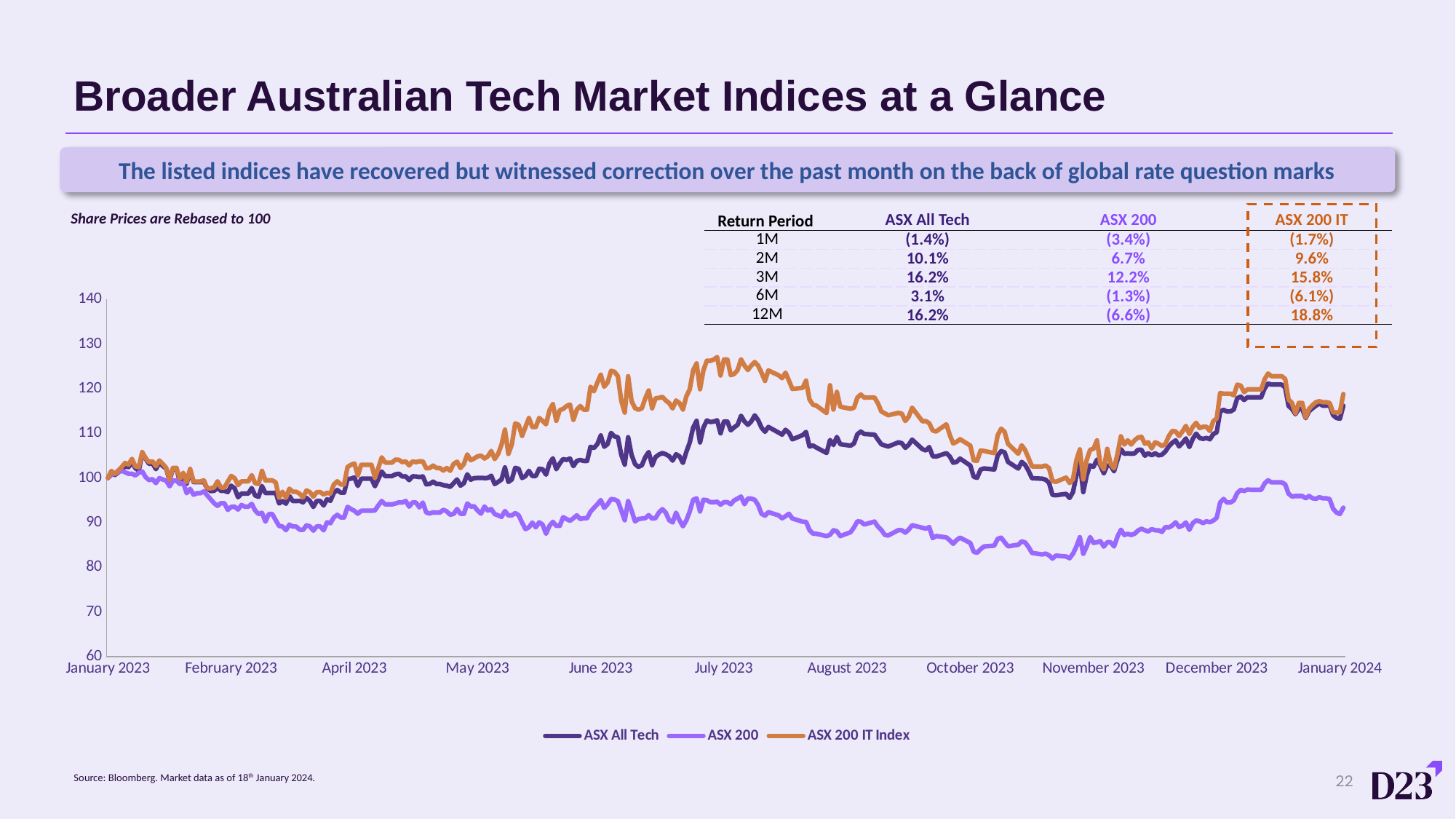

# Broader Australian Tech Market Indices at a Glance
The listed indices have recovered but witnessed correction over the past month on the back of global rate question marks

Share Prices are Rebased to 100
| Return Period | ASX All Tech | ASX 200 | ASX 200 IT |
| --- | --- | --- | --- |
| 1M | (1.4%) | (3.4%) | (1.7%) |
| 2M | 10.1% | 6.7% | 9.6% |
| 3M | 16.2% | 12.2% | 15.8% |
| 6M | 3.1% | (1.3%) | (6.1%) |
| 12M | 16.2% | (6.6%) | 18.8% |

### Chart

| Category | ASX All Tech | ASX 200 | ASX 200 IT Index |
|---|---|---|---|
| 44949 | 100.0 | 100.0 | 100.0 |
| 44950 | 101.49232568246298 | 100.7158902247973 | 101.58949921367895 |
| 44951 | 100.67318724644016 | 100.96039544297174 | 100.91542346613869 |
| 44952 | 101.24671344216478 | 101.29748035504069 | 101.68879095909486 |
| 44953 | 101.8202396378894 | 101.63456526710961 | 102.46215845205103 |
| 44954 | 102.67528491763838 | 101.29494097852462 | 103.3842920121532 |
| 44955 | 102.4358553442107 | 100.94161493570533 | 102.99253084687541 |
| 44956 | 103.53033019738733 | 100.95531668993965 | 104.30642557225534 |
| 44957 | 102.19642577078302 | 100.58828889288603 | 102.60076968159765 |
| 44958 | 101.6604926454286 | 101.18235985353259 | 102.42631998233436 |
| 44959 | 105.43611957224867 | 101.4747538383659 | 105.81215301241458 |
| 44960 | 104.33529264158075 | 100.19823989658477 | 104.4652641325313 |
| 44961 | 103.16017554223464 | 99.53186255152137 | 103.56113117146555 |
| 44962 | 103.29532270080321 | 99.75795671737797 | 103.74602660977213 |
| 44963 | 101.98505844288854 | 98.86548520645798 | 102.65699821039979 |
| 44964 | 103.43046985937178 | 99.98405088323456 | 103.93092204807868 |
| 44965 | 102.68609272427676 | 99.6684223189999 | 103.16450874162024 |
| 44966 | 102.15052993841891 | 99.41411077497843 | 102.28145351398848 |
| 44967 | 99.42781037527769 | 98.13700650688656 | 99.66236022737033 |
| 44968 | 102.15052993841891 | 99.41411077497843 | 102.28145351398848 |
| 44969 | 102.15052993841891 | 99.41411077497843 | 102.28145351398848 |
| 44970 | 99.22124367160224 | 98.63485237029727 | 99.80225269764892 |
| 44971 | 100.32921342681604 | 98.90840171930276 | 101.17412626195103 |
| 44972 | 98.75248448390779 | 96.59863389101446 | 99.13964733863556 |
| 44973 | 101.71575333931808 | 97.57418161520451 | 102.0473550495697 |
| 44974 | 99.0917200591926 | 96.26068973256633 | 99.21596399680213 |
| 44975 | 99.0917200591926 | 96.59863389101446 | 99.21596399680213 |
| 44976 | 99.0917200591926 | 96.59863389101446 | 99.21596399680213 |
| 44977 | 99.1206971549095 | 96.996481187584 | 99.48952212700782 |
| 44978 | 97.66081951599845 | 96.12354622340614 | 97.71524094374054 |
| 44979 | 97.08237220439233 | 95.2516424693986 | 97.71269904839399 |
| 44980 | 97.13456118167717 | 94.3720287827535 | 97.86911726944484 |
| 44981 | 97.80449876469781 | 93.77367456861026 | 99.27426094025189 |
| 44982 | 97.13456118167717 | 94.3720287827535 | 97.86911726944484 |
| 44983 | 97.13456118167717 | 94.3720287827535 | 97.86911726944484 |
| 44984 | 96.86827395102569 | 92.87019780449039 | 99.17917856568756 |
| 44985 | 98.2852834799463 | 93.53744250743256 | 100.47530992252621 |
| 44986 | 97.69936043222557 | 93.57440117154941 | 99.9663456193046 |
| 44987 | 95.67971989726756 | 92.94436706635817 | 98.42595998015655 |
| 44988 | 96.52229412579507 | 93.97302659950236 | 99.2491223500986 |
| 44989 | 96.52229412579507 | 93.57440117154941 | 99.2491223500986 |
| 44990 | 96.52229412579507 | 93.57440117154941 | 99.2491223500986 |
| 44991 | 97.75798110342718 | 94.21827292245034 | 100.64661778816597 |
| 44992 | 96.09955224707264 | 92.72800875173166 | 98.84134861654526 |
| 44993 | 95.77589194281447 | 91.92807461176422 | 98.66745768332422 |
| 44994 | 98.21013411050346 | 92.20753333135896 | 101.60374284629971 |
| 44995 | 96.61852132828827 | 90.2175408567502 | 99.4762440813197 |
| 44996 | 96.61852132828827 | 91.92807461176422 | 99.4762440813197 |
| 44997 | 96.61852132828827 | 91.92807461176422 | 99.4762440813197 |
| 44998 | 96.72676289562017 | 90.55189190717195 | 99.02673738644967 |
| 44999 | 94.31412452186233 | 89.2651689274469 | 95.60378660650343 |
| 45000 | 94.8390787883818 | 89.12592291759516 | 96.92983939475873 |
| 45001 | 94.24819030223345 | 88.31432176920609 | 95.58423861764652 |
| 45002 | 95.98071200985707 | 89.55304165784287 | 97.6045111594107 |
| 45003 | 94.8390787883818 | 89.12592291759516 | 96.92983939475873 |
| 45004 | 94.8390787883818 | 89.12592291759516 | 96.92983939475873 |
| 45005 | 94.9098786386307 | 88.42560028279473 | 96.48319122932587 |
| 45006 | 94.5496702911456 | 88.37151413959677 | 95.66821625233968 |
| 45007 | 95.54826841825866 | 89.39083151552877 | 97.22397383939733 |
| 45008 | 94.8738979239943 | 89.16463481077453 | 96.85626265078179 |
| 45009 | 93.51717493737962 | 88.21028004925586 | 95.82797922731359 |
| 45010 | 94.8738979239943 | 89.16463481077453 | 96.85626265078179 |
| 45011 | 94.8738979239943 | 89.16463481077453 | 96.85626265078179 |
| 45012 | 93.84754075039514 | 88.269261530166 | 96.3135910311345 |
| 45013 | 95.23902114937293 | 90.06953748109144 | 96.67858289167778 |
| 45014 | 94.88989869146383 | 89.87385184801022 | 96.52126378292022 |
| 45015 | 96.71352457187787 | 91.15872177951321 | 98.55491141921144 |
| 45016 | 97.3232360225814 | 91.77212063050385 | 99.26634018653021 |
| 45017 | 96.71352457187787 | 91.15872177951321 | 98.55491141921144 |
| 45018 | 96.71352457187787 | 91.15872177951321 | 98.55491141921144 |
| 45019 | 99.79766199554089 | 93.5501724085876 | 102.47136338737857 |
| 45020 | 99.85084445448943 | 93.05571390740212 | 102.95529595219878 |
| 45021 | 100.1320687115032 | 92.67038065066934 | 103.26193401239681 |
| 45022 | 98.23221593130255 | 92.0098946400373 | 100.58521038041437 |
| 45023 | 99.85084445448943 | 92.67038065066934 | 102.95529595219878 |
| 45024 | 99.85084445448943 | 92.67038065066934 | 102.95529595219878 |
| 45025 | 99.85084445448943 | 92.67038065066934 | 102.95529595219878 |
| 45026 | 99.85084445448943 | 92.67038065066934 | 102.95529595219878 |
| 45027 | 98.14742263245128 | 92.73613208455966 | 100.04660696967119 |
| 45028 | 99.78537184597069 | 93.88206615178315 | 102.26531203740666 |
| 45029 | 101.44611992059107 | 94.85958716524789 | 104.6333468397869 |
| 45030 | 100.43246526039873 | 94.10837641753155 | 103.46032242525949 |
| 45031 | 100.43246526039873 | 94.10837641753155 | 103.46032242525949 |
| 45032 | 100.43246526039873 | 94.10837641753155 | 103.46032242525949 |
| 45033 | 100.82435602049067 | 94.29280424348767 | 104.11793221979693 |
| 45034 | 100.95382578921463 | 94.54000076179388 | 104.07336131516038 |
| 45035 | 100.35232024753387 | 94.5105086853271 | 103.54991124736637 |
| 45036 | 100.37197122291386 | 94.8609752813998 | 103.72969471160486 |
| 45037 | 99.52531012731765 | 93.59763727782128 | 102.81865706875215 |
| 45038 | 100.37197122291386 | 94.54000076179388 | 103.72969471160486 |
| 45039 | 100.35232024753387 | 94.5105086853271 | 103.54991124736637 |
| 45040 | 100.19790049680321 | 93.4206237442003 | 103.75101212626222 |
| 45041 | 100.35232024753387 | 94.5105086853271 | 103.72969471160486 |
| 45042 | 98.58055568587844 | 92.27280017472133 | 102.18026392461151 |
| 45043 | 98.66190101895565 | 92.05928928273615 | 102.24062438125236 |
| 45044 | 99.19228430490378 | 92.30821402760023 | 102.77997967542436 |
| 45045 | 98.66190101895565 | 92.27280017472133 | 102.24062438125236 |
| 45046 | 98.66190101895565 | 92.27280017472133 | 102.24062438125236 |
| 45047 | 98.39555403494566 | 92.89508197661839 | 101.67648046092197 |
| 45048 | 98.29057657690015 | 92.52995360647856 | 102.23236738761405 |
| 45049 | 98.00865432186356 | 91.77606911764133 | 101.61279583647543 |
| 45050 | 98.84540226962298 | 91.98214720398643 | 103.16281773912397 |
| 45051 | 99.66979374815055 | 93.05651169724331 | 103.6611262758908 |
| 45052 | 98.29057657690015 | 91.98214720398643 | 102.23236738761405 |
| 45053 | 98.84540226962298 | 91.98214720398643 | 103.16281773912397 |
| 45054 | 100.82403098848569 | 94.29835365435434 | 105.27411032829623 |
| 45055 | 99.62159380001778 | 93.62456821986723 | 103.99212163407424 |
| 45056 | 99.98635325220293 | 93.66932938314628 | 104.37369708257663 |
| 45057 | 100.00582365424684 | 92.72036714654942 | 104.86139984774508 |
| 45058 | 100.03403511901867 | 92.01910834926787 | 105.02301851415403 |
| 45059 | 99.98635325220293 | 93.62456821986723 | 104.37369708257663 |
| 45060 | 100.00582365424684 | 92.72036714654942 | 104.86139984774508 |
| 45061 | 100.51907020228383 | 93.03961496646794 | 106.06755810828636 |
| 45062 | 98.65124390897408 | 91.92008201722359 | 104.24964219857615 |
| 45063 | 99.13357236208867 | 91.62090643702248 | 105.39585466569743 |
| 45064 | 99.6687175310674 | 91.28377304681489 | 107.5018193716423 |
| 45065 | 102.37878251481465 | 92.6148124887831 | 110.84025531726178 |
| 45066 | 99.13357236208867 | 91.62090643702248 | 105.39585466569743 |
| 45067 | 99.6687175310674 | 91.62090643702248 | 107.5018193716423 |
| 45068 | 102.28493165742454 | 92.1582888945465 | 112.2418875846244 |
| 45069 | 102.06251980766379 | 91.64447158388914 | 111.91422521686837 |
| 45070 | 99.99969335364378 | 90.00251015603168 | 109.43862893164697 |
| 45071 | 100.44748173902892 | 88.54111242658853 | 111.44001322060062 |
| 45072 | 101.61215349166943 | 88.95180013156623 | 113.4341100240138 |
| 45073 | 100.44748173902892 | 90.00251015603168 | 111.44001322060062 |
| 45074 | 100.44748173902892 | 88.95180013156623 | 111.44001322060062 |
| 45075 | 102.08229291628203 | 90.07463837374596 | 113.459209402515 |
| 45076 | 101.97435930856696 | 89.57462149132958 | 112.8028651640487 |
| 45077 | 100.75534154806307 | 87.4998445693536 | 112.02945943973177 |
| 45078 | 103.25579765989433 | 89.27398469605092 | 115.18698654669781 |
| 45079 | 104.41838658118172 | 90.16867470210647 | 116.54071589928779 |
| 45080 | 101.97435930856696 | 89.27398469605092 | 112.8028651640487 |
| 45081 | 103.25579765989433 | 89.27398469605092 | 115.18698654669781 |
| 45082 | 104.24788923723492 | 91.21782006601734 | 115.46856640062933 |
| 45083 | 104.05375451527729 | 90.80310562178853 | 116.11787998987633 |
| 45084 | 104.3804885060311 | 90.4102338236329 | 116.4700908124217 |
| 45085 | 102.6578740365715 | 90.99041923300757 | 113.0242051371695 |
| 45086 | 103.83457197339636 | 91.63677520222735 | 115.31210700734376 |
| 45087 | 104.05375451527729 | 90.80310562178853 | 116.11787998987633 |
| 45088 | 103.83457197339636 | 90.99041923300757 | 115.31210700734376 |
| 45089 | 103.83457197339636 | 90.99041923300757 | 115.31210700734376 |
| 45090 | 106.99642487776579 | 92.46022391147584 | 120.44576119786264 |
| 45091 | 106.73242140734327 | 93.31704466601444 | 119.42674740894795 |
| 45092 | 107.5990650766276 | 94.1239491607164 | 121.39029637480239 |
| 45093 | 109.53378164330208 | 95.06451456380528 | 123.13772639901144 |
| 45094 | 106.99642487776579 | 93.31704466601444 | 120.44576119786264 |
| 45095 | 107.5990650766276 | 94.1239491607164 | 121.39029637480239 |
| 45096 | 110.1037610503905 | 95.28865705514787 | 124.00454800267902 |
| 45097 | 109.31796104862417 | 95.18394732934975 | 123.7920855475908 |
| 45098 | 109.13903913776035 | 94.83803023481882 | 122.80081008136281 |
| 45099 | 105.17418842709428 | 92.71300152321174 | 117.23030573697642 |
| 45100 | 103.0059741210831 | 90.53781282506299 | 114.65001434068145 |
| 45101 | 109.13903913776035 | 94.83803023481882 | 122.80081008136281 |
| 45102 | 105.17418842709428 | 92.71300152321174 | 117.23030573697642 |
| 45103 | 103.13094137575017 | 90.26188041290983 | 115.64145253526563 |
| 45104 | 102.48003950550614 | 90.8206382941311 | 115.2847274712737 |
| 45105 | 102.85921264969406 | 90.8997704577311 | 115.62143400658367 |
| 45106 | 104.68616633253487 | 91.0027836395344 | 117.87050849886091 |
| 45107 | 105.82612317682079 | 91.68628569622611 | 119.60470949194698 |
| 45108 | 102.85921264969406 | 90.8997704577311 | 115.62143400658367 |
| 45109 | 104.68616633253487 | 91.0027836395344 | 117.87050849886091 |
| 45110 | 105.25587192478272 | 92.28663419411353 | 117.94295398667514 |
| 45111 | 105.59364255783903 | 93.02544808930469 | 118.17880619223351 |
| 45112 | 105.32533881549604 | 92.23804077671453 | 117.36124324620955 |
| 45113 | 104.87041023208631 | 90.52274986576948 | 116.77723274234904 |
| 45114 | 103.89501610697742 | 90.05333853013892 | 115.58281445044271 |
| 45115 | 105.32533881549604 | 92.23804077671453 | 117.36124324620955 |
| 45116 | 104.87041023208631 | 90.52274986576948 | 116.77723274234904 |
| 45117 | 103.37872739069986 | 89.19005701389833 | 115.33523992149277 |
| 45118 | 105.85082101278725 | 90.48415439646647 | 118.28412182770138 |
| 45119 | 107.97538713199606 | 92.51428028069888 | 119.87745692124577 |
| 45120 | 111.3085397825549 | 95.1320990057422 | 124.12838624230169 |
| 45121 | 112.80267185500918 | 95.45132697634412 | 125.6612991208532 |
| 45122 | 107.97538713199606 | 92.51428028069888 | 119.87745692124577 |
| 45123 | 111.3085397825549 | 95.1320990057422 | 124.12838624230169 |
| 45124 | 112.89437487464518 | 95.0294469288144 | 126.28764252430736 |
| 45125 | 112.54177096281603 | 94.58734748942189 | 126.23456563204174 |
| 45126 | 112.64205088760167 | 94.58891577629392 | 126.53651593923267 |
| 45127 | 112.93369586768426 | 94.68993753723525 | 127.09355764907872 |
| 45128 | 110.00637555202499 | 94.0431166359453 | 122.9640187802639 |
| 45129 | 112.64205088760167 | 94.58891577629392 | 126.53651593923267 |
| 45130 | 112.64205088760167 | 94.58891577629392 | 126.53651593923267 |
| 45131 | 110.67623433940807 | 94.12827325799921 | 123.02925422555056 |
| 45132 | 111.3496159484209 | 95.00502978820347 | 123.30668058523469 |
| 45133 | 111.9174317586277 | 95.40220278058426 | 124.18945839042794 |
| 45134 | 113.94090241820199 | 95.85513059477108 | 126.59075643727398 |
| 45135 | 112.67653448512418 | 94.13747646999501 | 125.193531559606 |
| 45136 | 111.9174317586277 | 95.40220278058426 | 124.18945839042794 |
| 45137 | 112.67653448512418 | 95.40220278058426 | 125.193531559606 |
| 45138 | 114.0378906552281 | 95.11468332985243 | 125.9752991687306 |
| 45139 | 112.95322667971696 | 93.93953183199503 | 125.1513947182728 |
| 45140 | 111.2668667397343 | 91.95574704030132 | 123.5507094005446 |
| 45141 | 110.3550823629459 | 91.57266629928762 | 121.74474128122543 |
| 45142 | 111.44153828258143 | 92.35886261270497 | 124.09583861048648 |
| 45145 | 110.17147408153751 | 91.62525782711566 | 123.00212172288863 |
| 45146 | 109.71160435502176 | 90.97983687522408 | 122.36525391201418 |
| 45147 | 110.80505995379488 | 91.43953139779123 | 123.603016764138 |
| 45148 | 110.15008960213095 | 91.99065588075925 | 121.80395577733405 |
| 45149 | 108.66540446999116 | 90.93431876588997 | 119.96297459357463 |
| 45152 | 109.61236978569457 | 90.20710927742955 | 120.18970812944009 |
| 45153 | 110.31690521991221 | 90.19184534380523 | 121.81395866978156 |
| 45154 | 107.05540800890023 | 88.34196843180334 | 117.58566525518444 |
| 45155 | 107.29152373329529 | 87.56090870163867 | 116.42919796075097 |
| 45156 | 106.83966489659929 | 87.50431849080515 | 116.2260718000248 |
| 45159 | 105.61493707889271 | 86.99669340349894 | 114.54884827829575 |
| 45160 | 108.52170749227335 | 87.27561008406283 | 120.77791526036528 |
| 45161 | 107.3946265117969 | 88.29996823212305 | 115.32932680435799 |
| 45162 | 109.19248030905224 | 88.0718955760891 | 119.29745678910251 |
| 45163 | 107.56295106603768 | 86.99316003428123 | 115.96179114670299 |
| 45166 | 107.24639418850654 | 87.85347884915701 | 115.5147243968841 |
| 45167 | 107.7252667962833 | 88.91497964923047 | 115.73500761598115 |
| 45168 | 109.8116649652828 | 90.29774927320058 | 118.0229486978075 |
| 45169 | 110.39938324027952 | 90.20959082372505 | 118.69325914645606 |
| 45170 | 109.86502208789462 | 89.58480877136873 | 118.01720321048536 |
| 45173 | 109.72316695820506 | 90.23722775252283 | 118.03485629625516 |
| 45174 | 108.59604264012795 | 89.12028399394491 | 116.7338254434882 |
| 45175 | 107.55574389172114 | 88.33991364581524 | 114.88597437828307 |
| 45176 | 107.28542757746851 | 87.265189956271 | 114.49367944439129 |
| 45177 | 107.06097492069466 | 87.11822160795883 | 114.0544187542117 |
| 45180 | 107.98722617654116 | 88.33432014656263 | 114.60060667875993 |
| 45181 | 107.79442572737976 | 88.2927938493167 | 114.40375830353295 |
| 45182 | 106.75917515282003 | 87.7670864162845 | 112.78089095421888 |
| 45183 | 107.43920580038326 | 88.44178911823016 | 113.75124602376694 |
| 45184 | 108.59862451051903 | 89.4271603455605 | 115.75311849778906 |
| 45187 | 106.46751835339181 | 88.84315127071251 | 112.7038988753451 |
| 45188 | 106.16479339340603 | 88.66199934543444 | 112.76104593709739 |
| 45189 | 106.92916426490451 | 89.00372174495824 | 112.27956606111525 |
| 45190 | 104.8867813390524 | 86.54430266601382 | 110.63619591921592 |
| 45191 | 104.81630980396007 | 87.00667341086643 | 110.43092488112056 |
| 45194 | 105.56756251506351 | 86.69616501602644 | 112.02519713314985 |
| 45195 | 104.8324675060744 | 86.05186058819491 | 109.64436658840215 |
| 45196 | 103.42363499444276 | 85.27161219884721 | 107.73108794081519 |
| 45197 | 103.62267868462109 | 86.11549940587656 | 108.12826668597448 |
| 45198 | 104.35038922910911 | 86.65041844869235 | 108.69647881520896 |
| 45201 | 102.79541773162526 | 85.44053637250903 | 107.26417519358351 |
| 45202 | 100.26119046616124 | 83.47508872305755 | 103.93515788679544 |
| 45203 | 100.06098585358936 | 83.24357450089528 | 103.88198884714743 |
| 45204 | 101.88550278133826 | 84.05266528330799 | 106.16567448443097 |
| 45205 | 102.1434954578747 | 84.66619907147988 | 106.068105110833 |
| 45208 | 101.91414696548642 | 84.84755998715895 | 105.57005046951346 |
| 45209 | 105.04289585262117 | 86.36394528597711 | 109.58797827211777 |
| 45210 | 106.020508731558 | 86.6388378993133 | 111.04774769544787 |
| 45211 | 105.7659384122134 | 85.64158685598407 | 110.36881754537922 |
| 45212 | 103.62404710219357 | 84.7015457420564 | 107.6595178531338 |
| 45215 | 102.12409071886212 | 85.0512300078518 | 105.45288017132823 |
| 45216 | 103.60625570386026 | 85.7993744178675 | 107.34030657669396 |
| 45217 | 102.96611731770851 | 85.574691986941 | 106.26800807375758 |
| 45218 | 101.64084889298204 | 84.573828749704 | 104.50940370899487 |
| 45219 | 99.96382360953031 | 83.2252617885812 | 102.6050476728404 |
| 45222 | 99.84635310314785 | 82.86865335588416 | 102.57565853960082 |
| 45223 | 99.63600946191148 | 83.06267966243924 | 102.80460067177009 |
| 45224 | 98.93096251267993 | 82.67894790201207 | 102.22477699206122 |
| 45225 | 96.22547686873621 | 81.95104769550493 | 99.34236177701482 |
| 45226 | 96.13783510758674 | 82.62108733491469 | 99.13941697017955 |
| 45229 | 96.46118154255528 | 82.40789174168972 | 100.1022012500008 |
| 45230 | 95.52140764204088 | 82.03630528187128 | 98.89065530846267 |
| 45231 | 96.8531465018726 | 83.02064110013738 | 99.6952999757064 |
| 45232 | 100.55693413265818 | 84.64869121078311 | 104.00316265501075 |
| 45233 | 103.46244972551047 | 86.74348311483242 | 106.42551833931908 |
| 45234 | 96.8531465018726 | 83.02064110013738 | 99.6952999757064 |
| 45235 | 100.55693413265818 | 84.64869121078311 | 104.00316265501075 |
| 45236 | 102.83546430116033 | 86.76824112928459 | 106.32329454261831 |
| 45237 | 102.51719099199077 | 85.4643904796196 | 106.54042318430494 |
| 45238 | 104.11292872583284 | 85.6093509932118 | 108.4207944331688 |
| 45239 | 102.8129431946818 | 85.86075365805394 | 103.20095891310947 |
| 45240 | 101.03306136909586 | 84.64506775620532 | 101.99442716158202 |
| 45241 | 102.8129431946818 | 85.6093509932118 | 106.54042318430494 |
| 45242 | 102.8129431946818 | 85.6093509932118 | 103.20095891310947 |
| 45243 | 101.51025956957425 | 84.66759482198435 | 102.15852498469422 |
| 45244 | 104.08175914150051 | 86.85716339573246 | 105.40555268754997 |
| 45245 | 106.47642817011018 | 88.41223176804912 | 109.34178007215611 |
| 45246 | 105.43391526428762 | 87.22866854969625 | 107.49933237260865 |
| 45247 | 105.52099494988909 | 87.50726401487672 | 108.44623103187796 |
| 45248 | 105.43391526428762 | 87.22866854969625 | 107.49933237260865 |
| 45249 | 105.52099494988909 | 87.50726401487672 | 108.44623103187796 |
| 45250 | 106.31308547005487 | 88.22565506270972 | 109.06173241352992 |
| 45251 | 106.323972400646 | 88.63505466155388 | 109.25513898599493 |
| 45252 | 104.99230445688809 | 88.29101886234942 | 107.67451042830946 |
| 45253 | 105.5525545726274 | 88.02112655907293 | 108.007390886667 |
| 45254 | 105.07032264416884 | 88.55577076519701 | 106.63073546139282 |
| 45255 | 105.5525545726274 | 88.29101886234942 | 108.007390886667 |
| 45256 | 105.07032264416884 | 88.29101886234942 | 107.67451042830946 |
| 45257 | 105.2241757229393 | 87.92774640331385 | 107.15754400718814 |
| 45258 | 105.95189611688203 | 89.01114806139864 | 107.60180026184365 |
| 45259 | 107.07844391354425 | 88.90400603087895 | 109.39103382834318 |
| 45260 | 107.8873763446106 | 89.34452458671772 | 110.53172137368531 |
| 45261 | 108.4344886010455 | 90.0705562854389 | 110.44294325248536 |
| 45262 | 107.07844391354425 | 89.01114806139864 | 109.39103382834318 |
| 45263 | 107.8873763446106 | 89.34452458671772 | 110.44294325248536 |
| 45264 | 108.86811215731653 | 90.03255724992863 | 111.6756928948898 |
| 45265 | 106.9321781980416 | 88.38608888204486 | 109.84162864655866 |
| 45266 | 108.76397978248397 | 89.88913276806895 | 111.47407246160381 |
| 45267 | 109.95039322142142 | 90.483537159063 | 112.37383577419004 |
| 45268 | 108.97805308389874 | 90.30250814686094 | 111.1874313636791 |
| 45269 | 108.76397978248397 | 89.88913276806895 | 111.47407246160381 |
| 45270 | 108.97805308389874 | 90.30250814686094 | 111.47407246160381 |
| 45271 | 108.6730430504234 | 90.09319538534155 | 110.52550632682947 |
| 45272 | 109.82760860591507 | 90.45014831819726 | 112.74472408691598 |
| 45273 | 110.2458184222165 | 91.09159425357628 | 113.34052749514183 |
| 45274 | 114.89904161194335 | 94.51360804160251 | 119.033628050071 |
| 45275 | 115.27196232228998 | 95.31576301472596 | 118.89949283061014 |
| 45276 | 114.89904161194335 | 94.51360804160251 | 118.89949283061014 |
| 45277 | 114.89904161194335 | 94.51360804160251 | 118.89949283061014 |
| 45278 | 115.34800996200111 | 95.00737544302363 | 118.53233158541512 |
| 45279 | 117.87749635660462 | 96.63870546238249 | 120.9100340206175 |
| 45280 | 118.23133670331332 | 97.3549069779049 | 120.69892044636113 |
| 45281 | 117.48184441807928 | 97.10503347387801 | 119.22267526711516 |
| 45282 | 118.09261041706563 | 97.42972439630397 | 119.85574248861101 |
| 45283 | 118.09261041706563 | 97.3549069779049 | 119.85574248861101 |
| 45284 | 118.09261041706563 | 97.3549069779049 | 119.85574248861101 |
| 45285 | 118.09261041706563 | 97.3549069779049 | 119.85574248861101 |
| 45286 | 118.09261041706563 | 97.3549069779049 | 119.85574248861101 |
| 45287 | 120.0581597167218 | 98.78197817713072 | 122.1237101351553 |
| 45288 | 121.15776071859521 | 99.48963647043506 | 123.4032333967523 |
| 45289 | 120.90774938351443 | 99.02373827298796 | 122.80963466366511 |
| 45290 | 120.90774938351443 | 99.02373827298796 | 122.80963466366511 |
| 45291 | 120.90774938351443 | 99.02373827298796 | 122.80963466366511 |
| 45292 | 120.90774938351443 | 99.02373827298796 | 122.80963466366511 |
| 45293 | 120.26592017430646 | 98.60340437270787 | 122.20023657566053 |
| 45294 | 116.1332150567038 | 96.49039862120998 | 117.57472716483464 |
| 45295 | 115.46429525066846 | 95.87399126273925 | 116.81732861719108 |
| 45296 | 114.30844532628437 | 95.96692137341569 | 114.50141394276554 |
| 45297 | 115.46429525066846 | 95.96692137341569 | 116.81732861719108 |
| 45298 | 115.46429525066846 | 95.96692137341569 | 116.81732861719108 |
| 45299 | 113.41646885952082 | 95.45763524185396 | 113.59878327812038 |
| 45300 | 114.94951153106851 | 95.98240880271081 | 115.48965344683066 |
| 45301 | 115.62162124716488 | 95.46045937972004 | 116.32542726437536 |
| 45302 | 116.2070531354114 | 95.35327154308504 | 116.9965278278135 |
| 45303 | 116.66858741977086 | 95.69856567444812 | 117.19400751063907 |
| 45304 | 116.2070531354114 | 95.46045937972004 | 116.9965278278135 |
| 45305 | 116.2070531354114 | 95.46045937972004 | 116.9965278278135 |
| 45306 | 116.30382796758572 | 95.28651390152902 | 116.81221737834147 |
| 45307 | 114.10787891041 | 93.14706771513633 | 114.72149130068911 |
| 45308 | 113.45078107653161 | 92.28170488353253 | 114.67543721531237 |
| 45309 | 113.27367606174414 | 91.9383181951534 | 114.73570258369692 |
| 45310 | 116.18412688802965 | 93.35548076820803 | 118.80670237711035 |
22
Source: Bloomberg. Market data as of 18th January 2024.